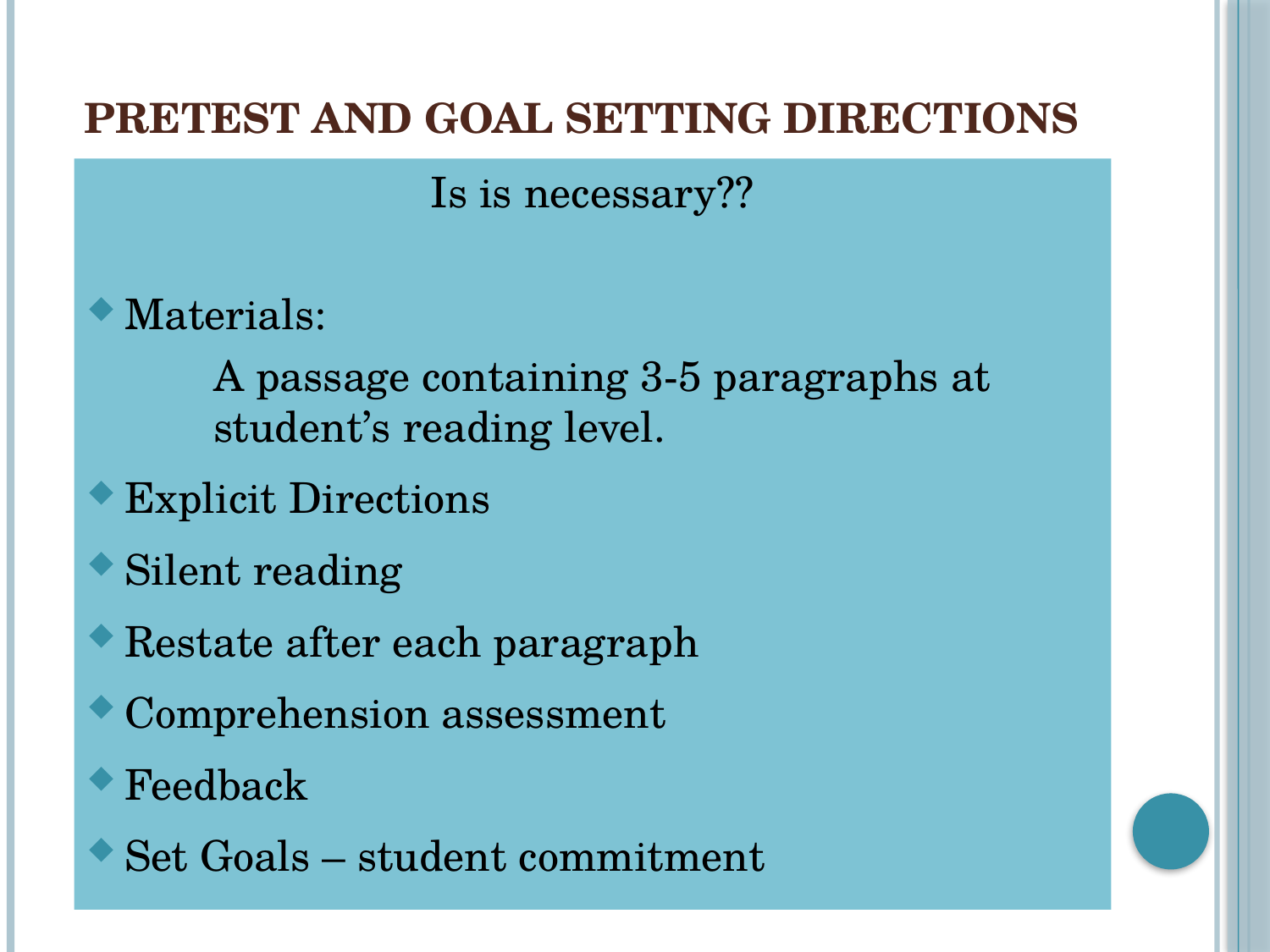

# Pretest and Goal Setting directions
Is is necessary??

Materials:
	A passage containing 3-5 paragraphs at 	student’s reading level.
Explicit Directions
Silent reading
Restate after each paragraph
Comprehension assessment
Feedback
Set Goals – student commitment